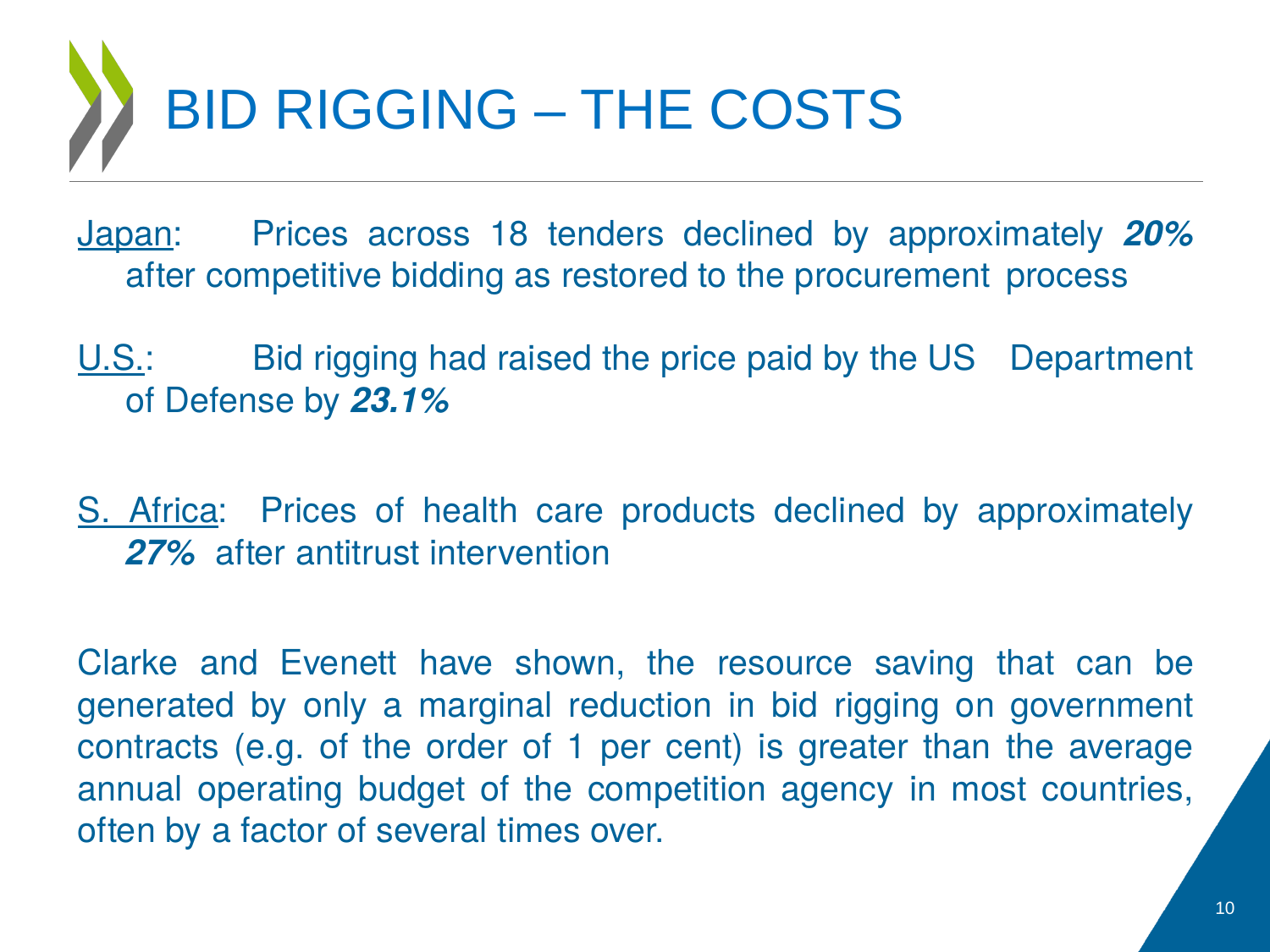

# BID RIGGING – THE COSTS
Japan:	Prices across 18 tenders declined by approximately 20% 	after competitive bidding as restored to the procurement 	process

U.S.:     	Bid rigging had raised the price paid by the US 	Department of Defense by 23.1%

S. Africa:	Prices of health care products declined by approximately 	27%  after antitrust intervention

Clarke and Evenett have shown, the resource saving that can be generated by only a marginal reduction in bid rigging on government contracts (e.g. of the order of 1 per cent) is greater than the average annual operating budget of the competition agency in most countries, often by a factor of several times over.
10